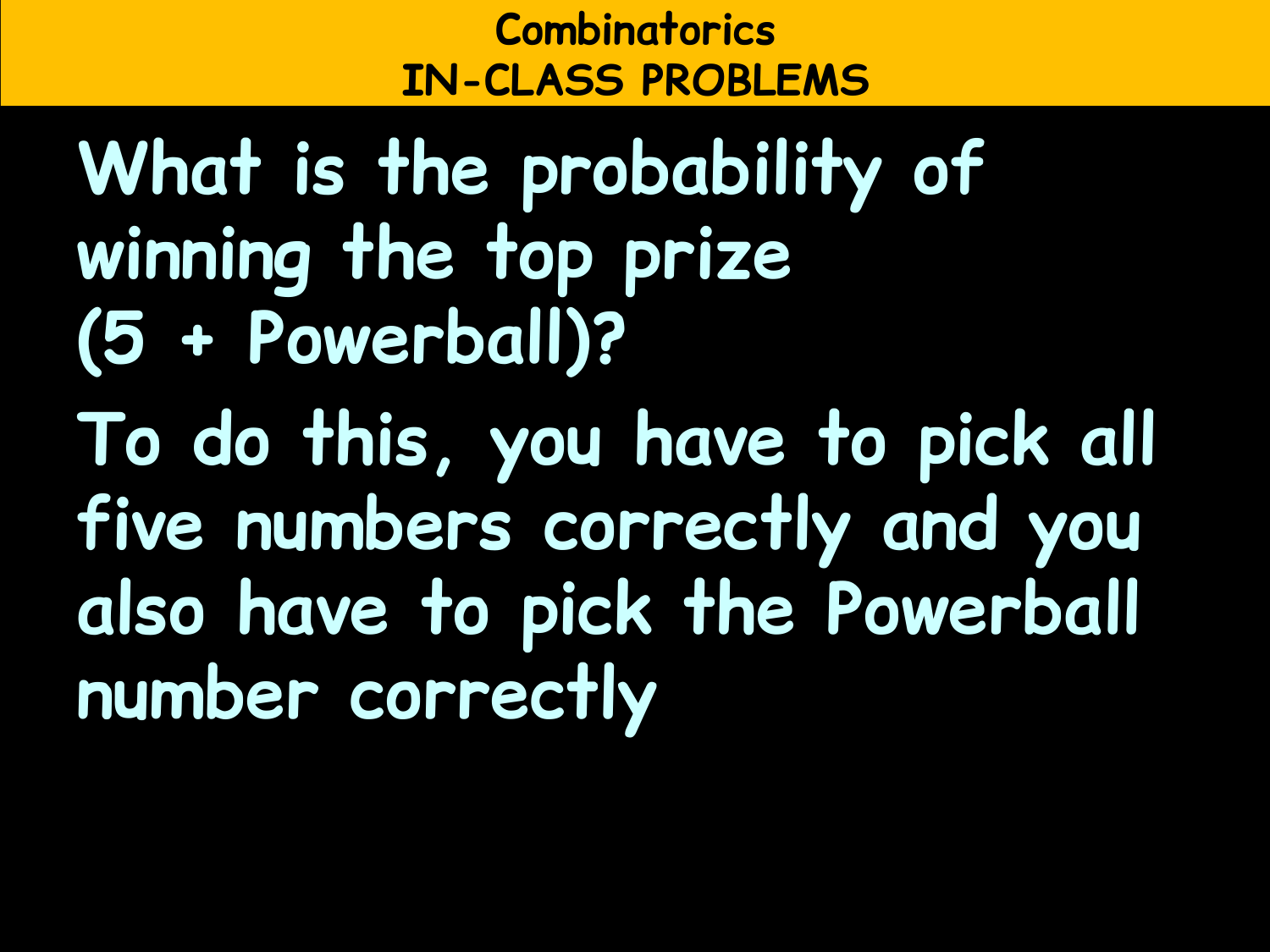

Combinatorics
IN-CLASS PROBLEMS
What is the probability of winning the top prize
(5 + Powerball)?
To do this, you have to pick all five numbers correctly and you also have to pick the Powerball number correctly